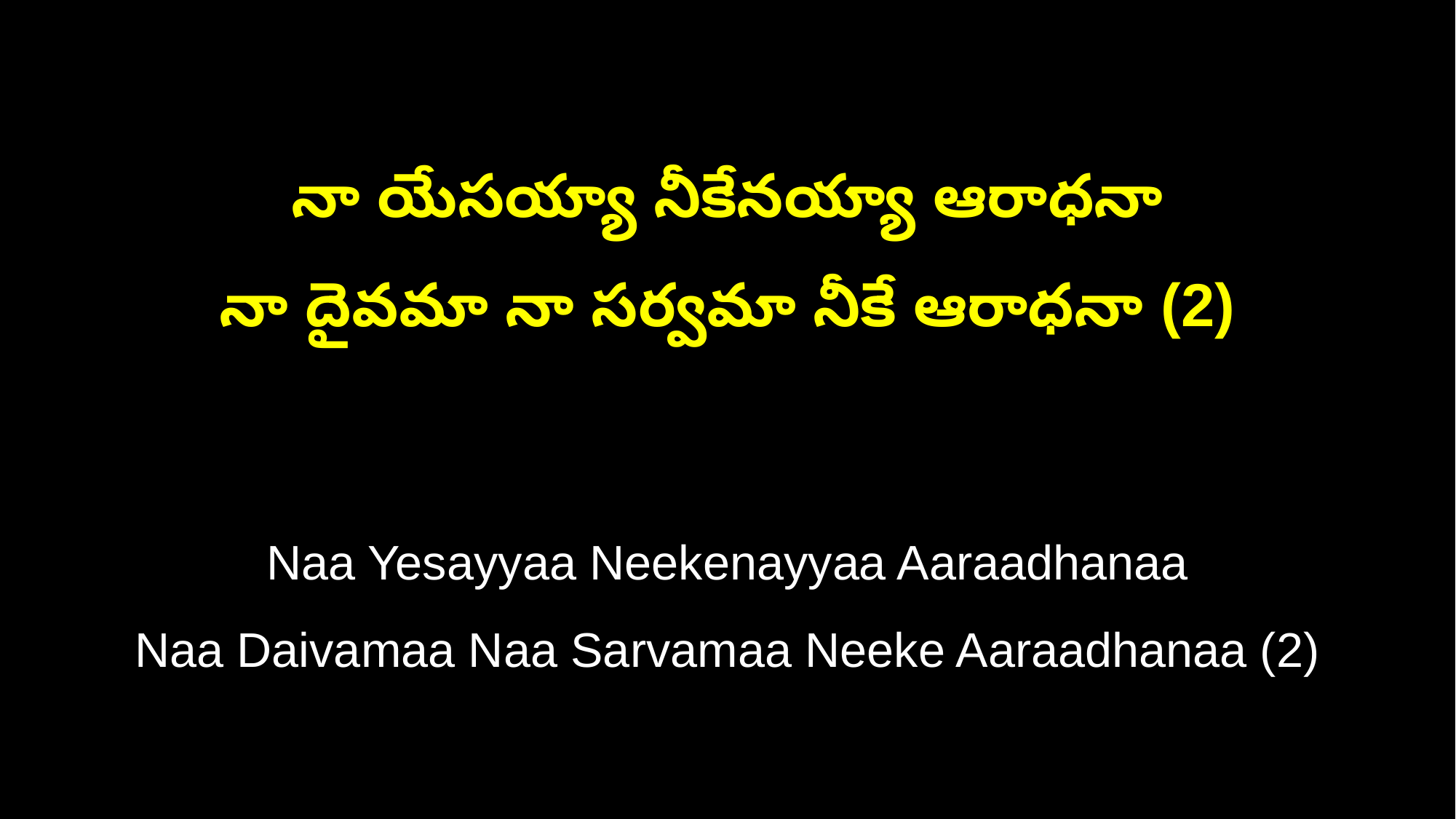

నా యేసయ్యా నీకేనయ్యా ఆరాధనా
నా దైవమా నా సర్వమా నీకే ఆరాధనా (2)
Naa Yesayyaa Neekenayyaa Aaraadhanaa
Naa Daivamaa Naa Sarvamaa Neeke Aaraadhanaa (2)